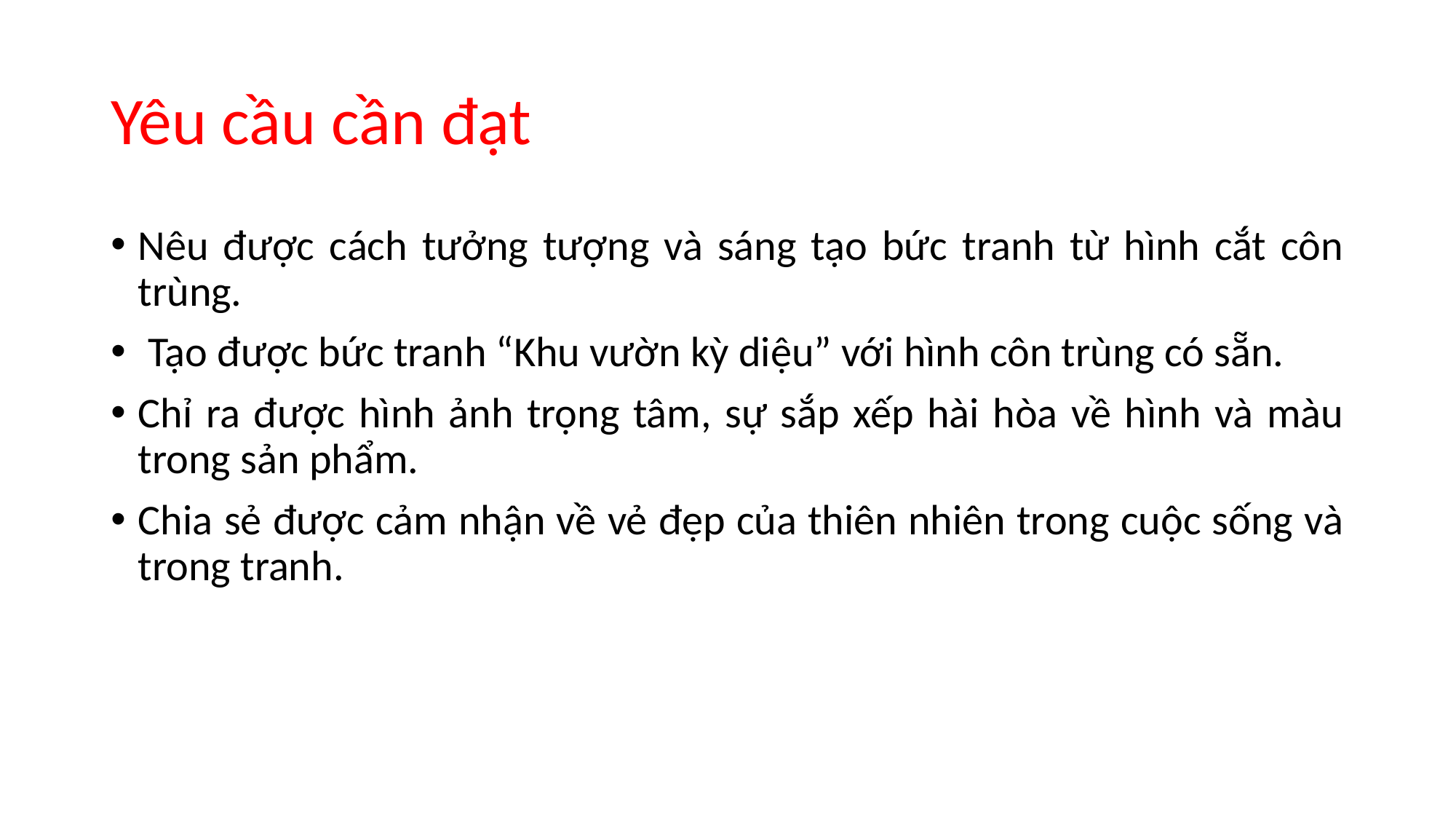

# Yêu cầu cần đạt
Nêu được cách tưởng tượng và sáng tạo bức tranh từ hình cắt côn trùng.
 Tạo được bức tranh “Khu vườn kỳ diệu” với hình côn trùng có sẵn.
Chỉ ra được hình ảnh trọng tâm, sự sắp xếp hài hòa về hình và màu trong sản phẩm.
Chia sẻ được cảm nhận về vẻ đẹp của thiên nhiên trong cuộc sống và trong tranh.